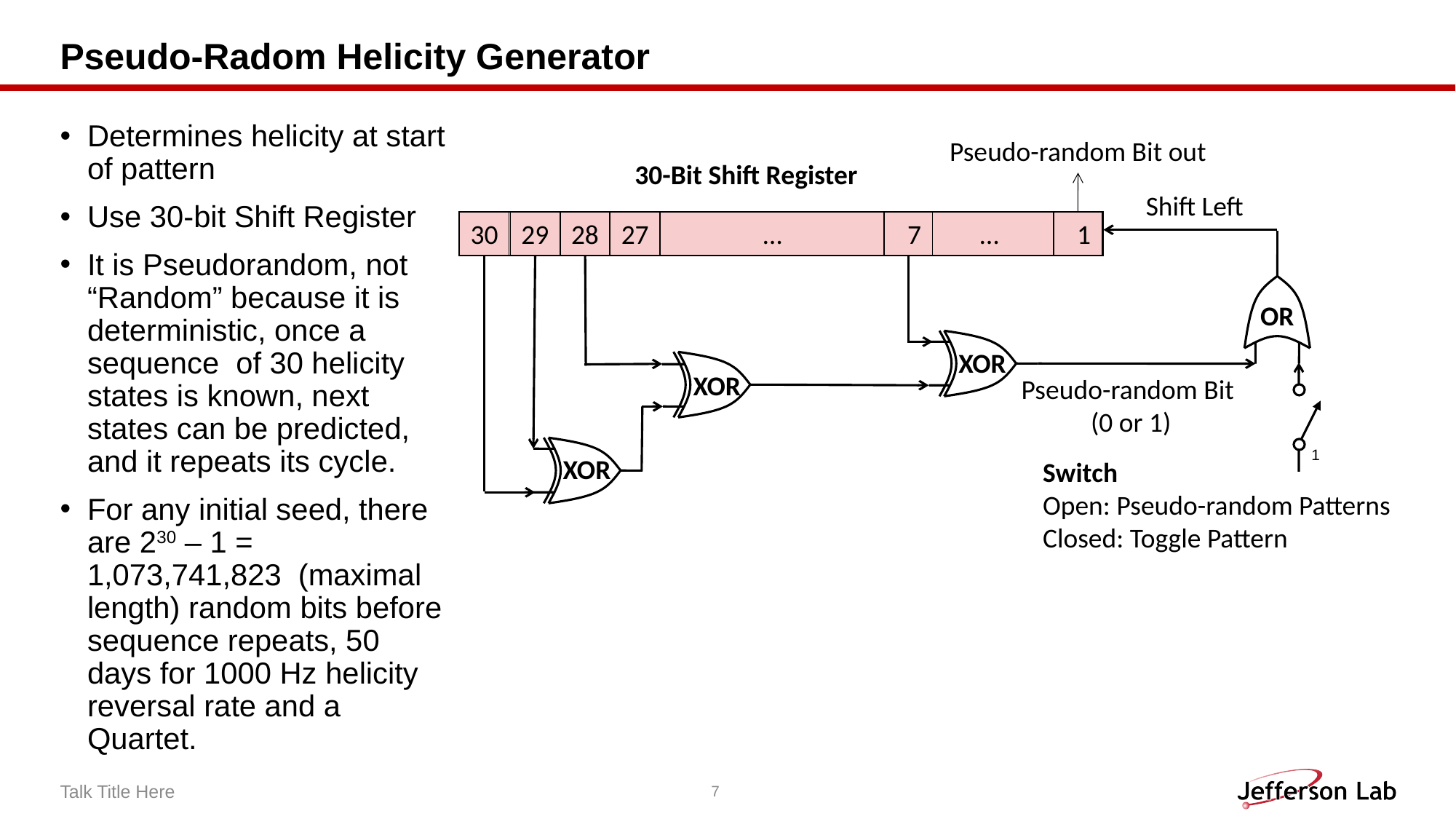

# Pseudo-Radom Helicity Generator
Determines helicity at start of pattern
Use 30-bit Shift Register
It is Pseudorandom, not “Random” because it is deterministic, once a sequence  of 30 helicity states is known, next states can be predicted, and it repeats its cycle.
For any initial seed, there are 230 – 1 = 1,073,741,823  (maximal length) random bits before sequence repeats, 50 days for 1000 Hz helicity reversal rate and a Quartet.
Pseudo-random Bit out
30-Bit Shift Register
Shift Left

30
28
27
  1
29
               …
  7
      …

Pseudo-random Bit
(0 or 1)
1

Switch
Open: Pseudo-random Patterns
Closed: Toggle Pattern
OR
XOR
XOR
XOR
Talk Title Here
7